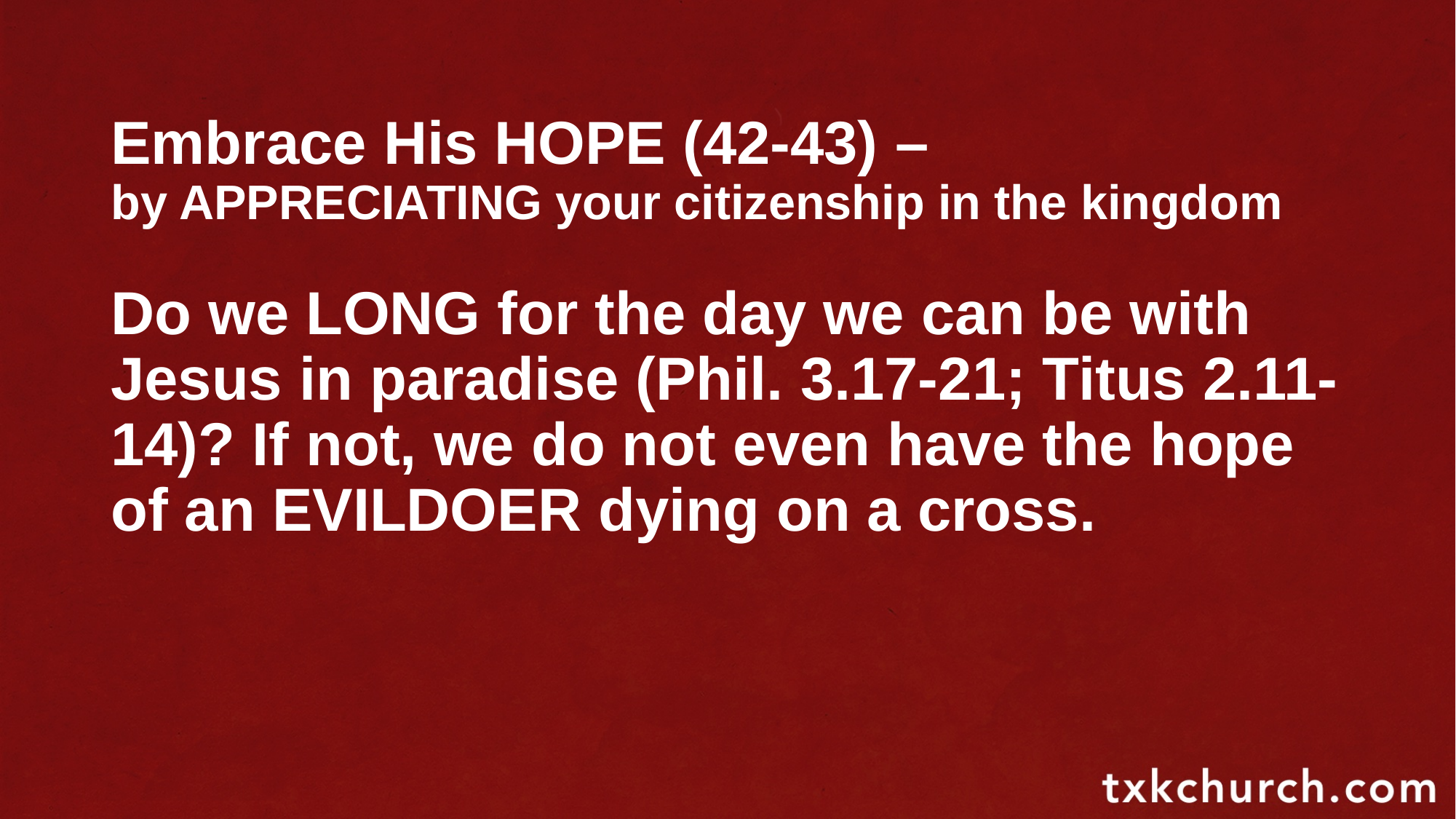

Embrace His HOPE (42-43) –
by APPRECIATING your citizenship in the kingdom

Do we LONG for the day we can be with Jesus in paradise (Phil. 3.17-21; Titus 2.11-14)? If not, we do not even have the hope of an EVILDOER dying on a cross.